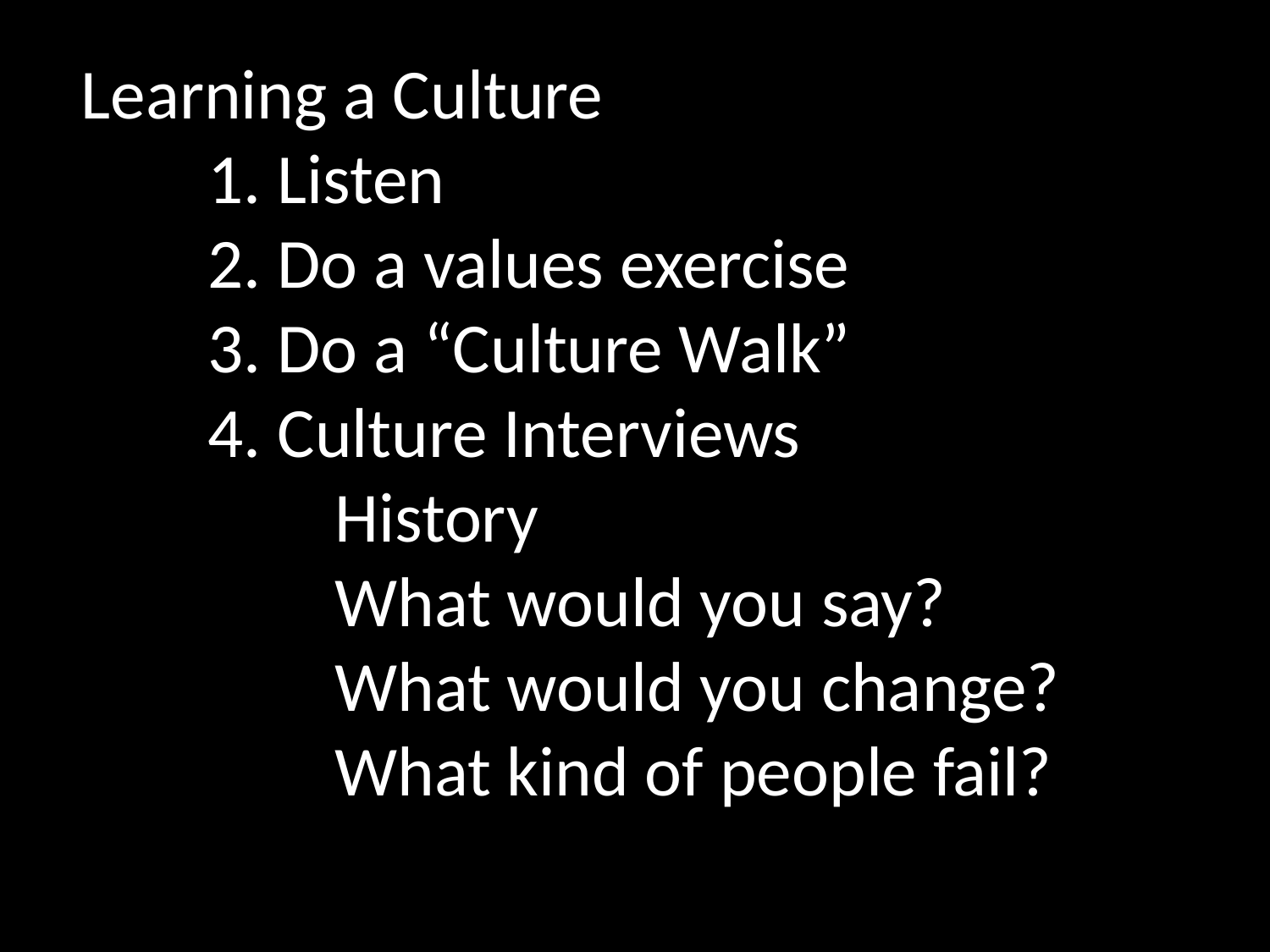

Learning a Culture
	1. Listen
	2. Do a values exercise
	3. Do a “Culture Walk”
	4. Culture Interviews
		History
		What would you say?
		What would you change?
		What kind of people fail?